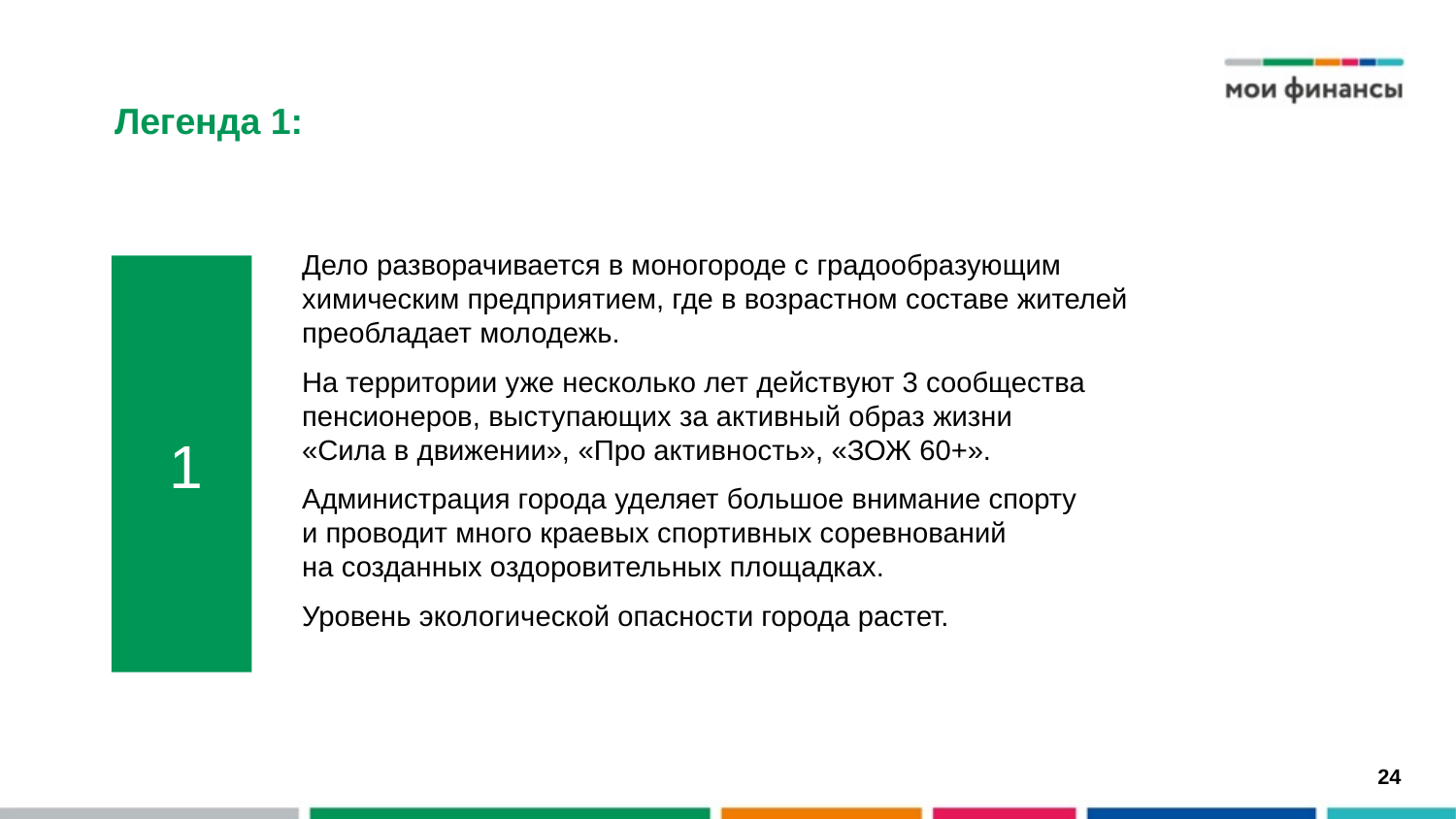

# Легенда 1:
Дело разворачивается в моногороде с градообразующим химическим предприятием, где в возрастном составе жителей преобладает молодежь.
На территории уже несколько лет действуют 3 сообщества пенсионеров, выступающих за активный образ жизни
«Сила в движении», «Про активность», «ЗОЖ 60+».
Администрация города уделяет большое внимание спорту
и проводит много краевых спортивных соревнований
на созданных оздоровительных площадках.
Уровень экологической опасности города растет.

1
24